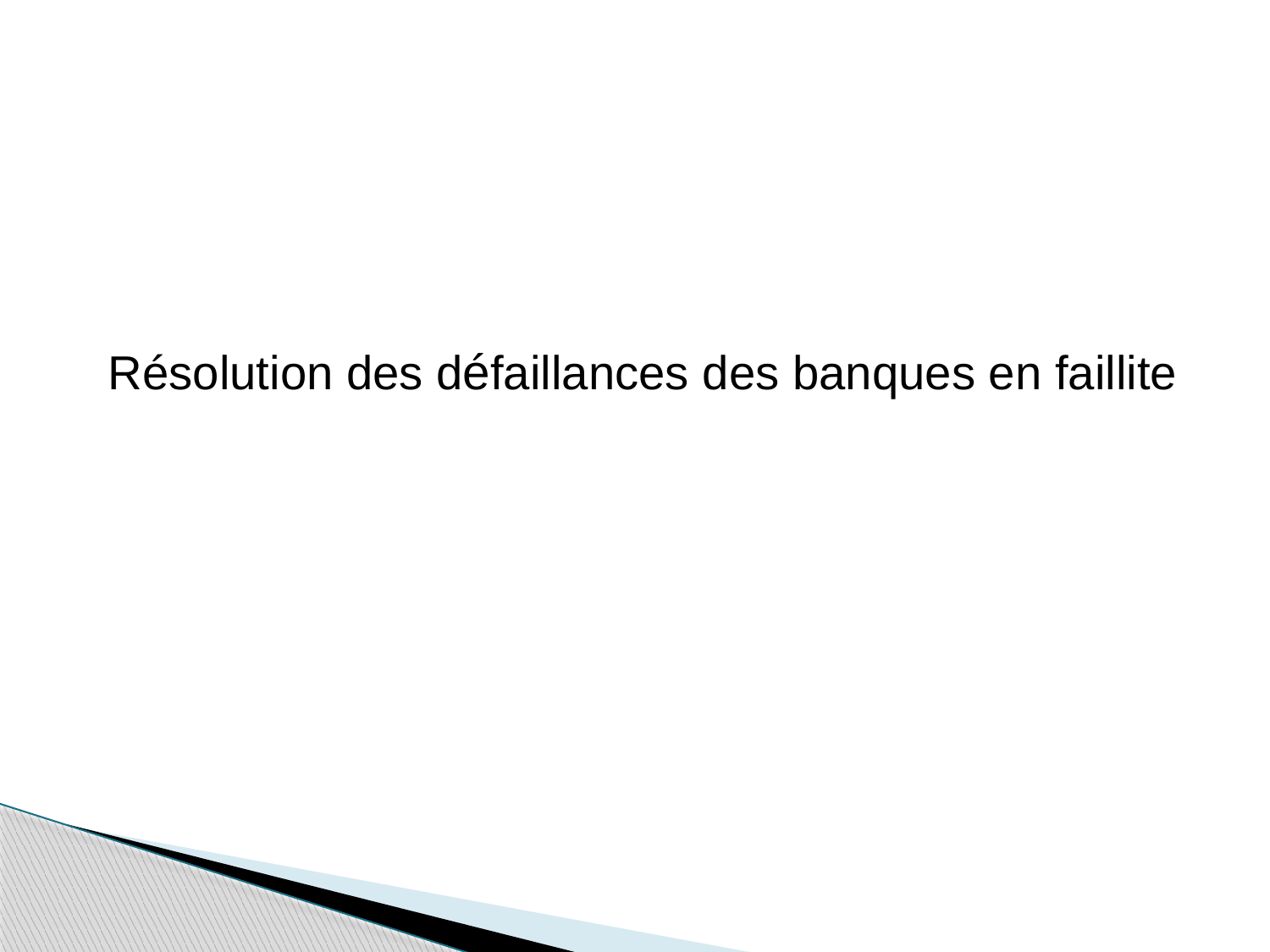

Résolution des défaillances des banques en faillite